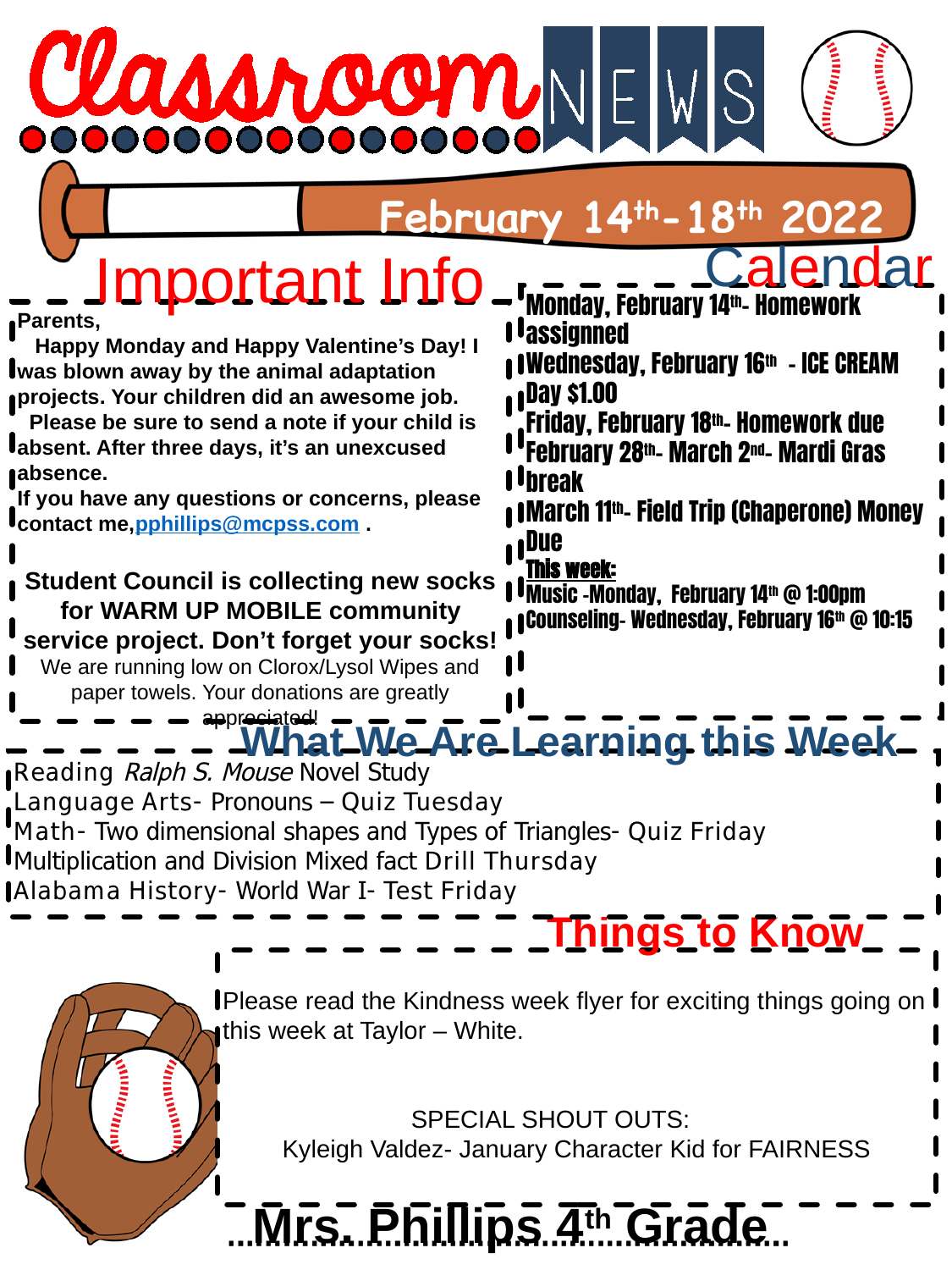

February 14th-18th 2022
Calendar
Important Info
Monday, February 14th- Homework assignned
Wednesday, February 16th  - ICE CREAM Day $1.00
Friday, February 18th- Homework due
February 28th- March 2nd- Mardi Gras break
March 11th- Field Trip (Chaperone) Money Due
This week:
Music -Monday,  February 14th @ 1:00pm
Counseling– Wednesday, February 16th @ 10:15

Parents,
   Happy Monday and Happy Valentine’s Day! I was blown away by the animal adaptation projects. Your children did an awesome job.
  Please be sure to send a note if your child is absent. After three days, it’s an unexcused absence.
If you have any questions or concerns, please contact me,pphillips@mcpss.com .

Student Council is collecting new socks for WARM UP MOBILE community service project. Don’t forget your socks!
We are running low on Clorox/Lysol Wipes and paper towels. Your donations are greatly appreciated!

What We Are Learning this Week
Reading Ralph S. Mouse Novel Study
Language Arts- Pronouns – Quiz Tuesday
Math- Two dimensional shapes and Types of Triangles- Quiz Friday
Multiplication and Division Mixed fact Drill Thursday
Alabama History- World War I- Test Friday
             Things to Know

Please read the Kindness week flyer for exciting things going on this week at Taylor – White.

                           SPECIAL SHOUT OUTS:
Kyleigh Valdez- January Character Kid for FAIRNESS

Mrs. Phillips 4th Grade